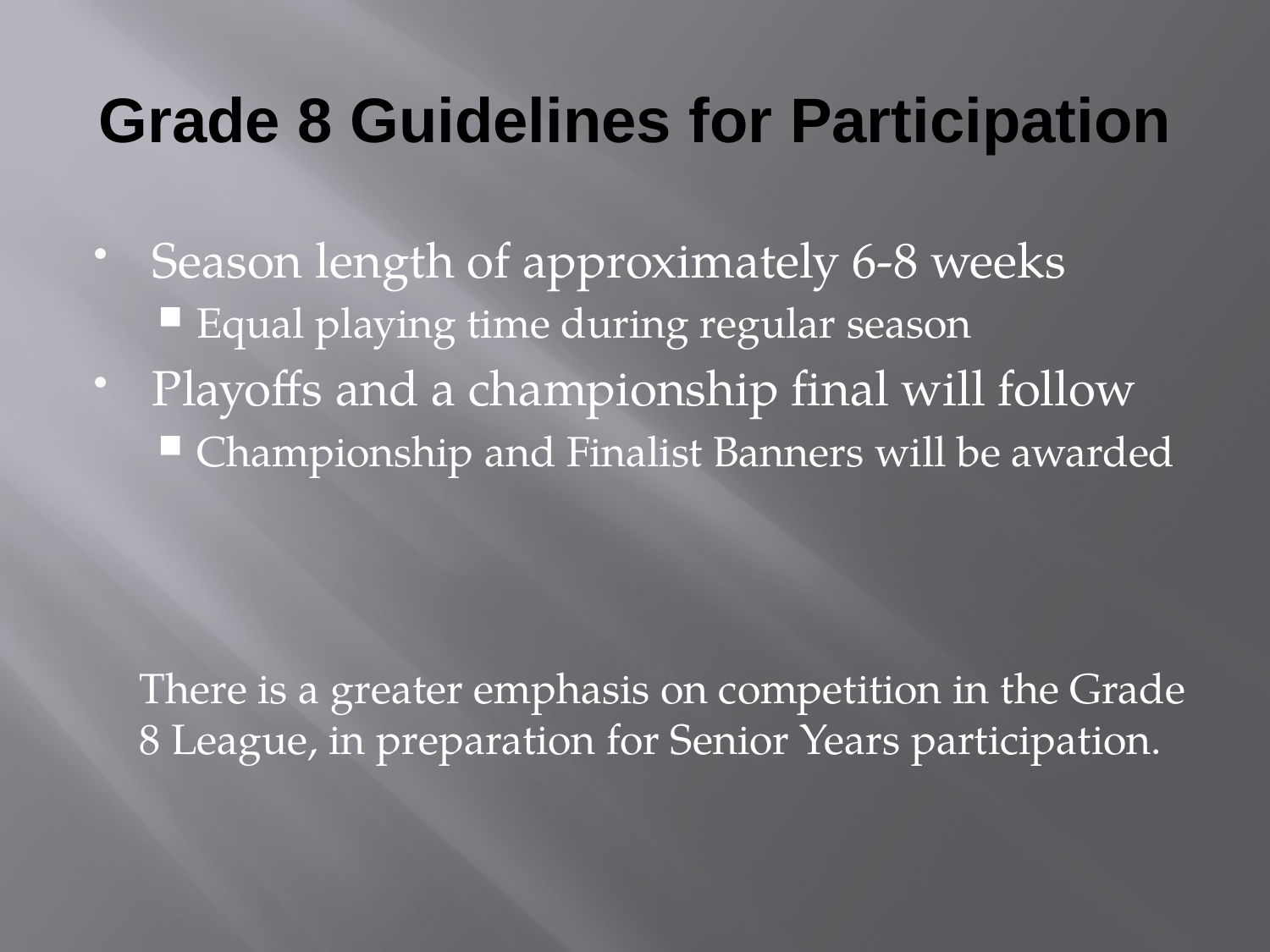

# Grade 8 Guidelines for Participation
Season length of approximately 6-8 weeks
Equal playing time during regular season
Playoffs and a championship final will follow
Championship and Finalist Banners will be awarded

There is a greater emphasis on competition in the Grade 8 League, in preparation for Senior Years participation.